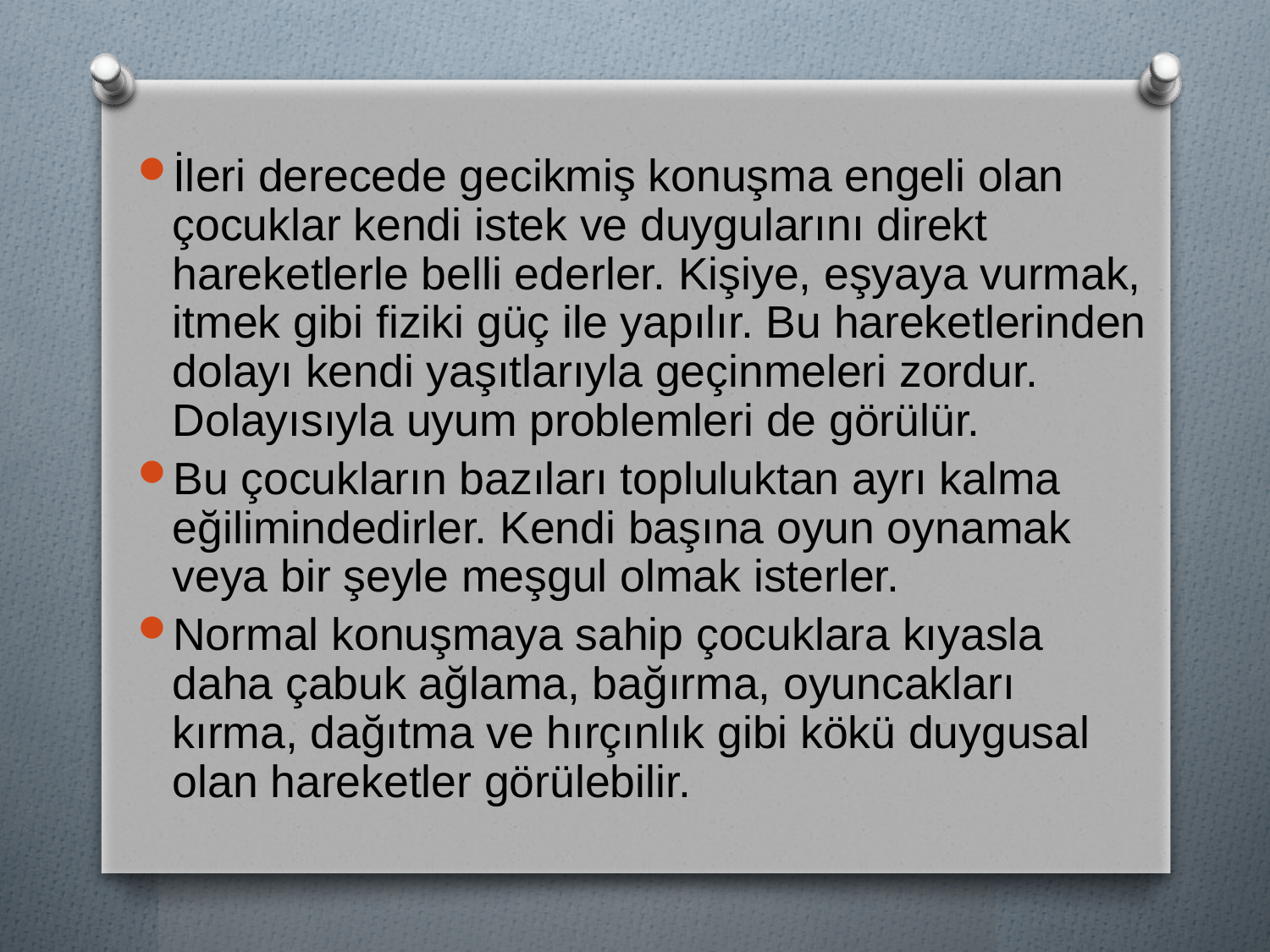

İleri derecede gecikmiş konuşma engeli olan çocuklar kendi istek ve duygularını direkt hareketlerle belli ederler. Kişiye, eşyaya vurmak, itmek gibi fiziki güç ile yapılır. Bu hareketlerinden dolayı kendi yaşıtlarıyla geçinmeleri zordur. Dolayısıyla uyum problemleri de görülür.
Bu çocukların bazıları topluluktan ayrı kalma eğilimindedirler. Kendi başına oyun oynamak veya bir şeyle meşgul olmak isterler.
Normal konuşmaya sahip çocuklara kıyasla daha çabuk ağlama, bağırma, oyuncakları kırma, dağıtma ve hırçınlık gibi kökü duygusal olan hareketler görülebilir.